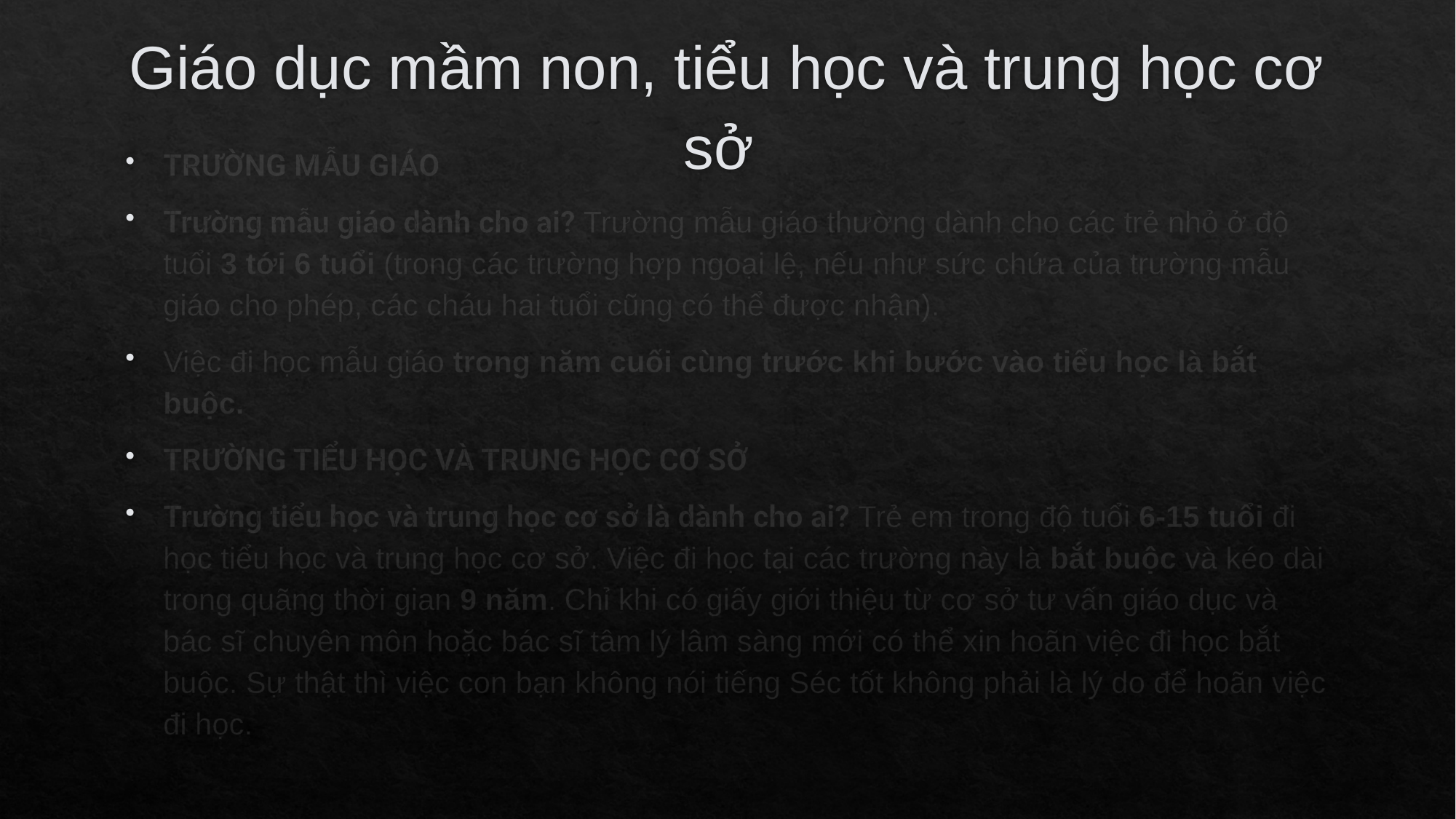

# Giáo dục mầm non, tiểu học và trung học cơ sở
TRƯỜNG MẪU GIÁO
Trường mẫu giáo dành cho ai? Trường mẫu giáo thường dành cho các trẻ nhỏ ở độ tuổi 3 tới 6 tuổi (trong các trường hợp ngoại lệ, nếu như sức chứa của trường mẫu giáo cho phép, các cháu hai tuổi cũng có thể được nhận).
Việc đi học mẫu giáo trong năm cuối cùng trước khi bước vào tiểu học là bắt buộc.
TRƯỜNG TIỂU HỌC VÀ TRUNG HỌC CƠ SỞ
Trường tiểu học và trung học cơ sở là dành cho ai? Trẻ em trong độ tuổi 6-15 tuổi đi học tiểu học và trung học cơ sở. Việc đi học tại các trường này là bắt buộc và kéo dài trong quãng thời gian 9 năm. Chỉ khi có giấy giới thiệu từ cơ sở tư vấn giáo dục và bác sĩ chuyên môn hoặc bác sĩ tâm lý lâm sàng mới có thể xin hoãn việc đi học bắt buộc. Sự thật thì việc con bạn không nói tiếng Séc tốt không phải là lý do để hoãn việc đi học.